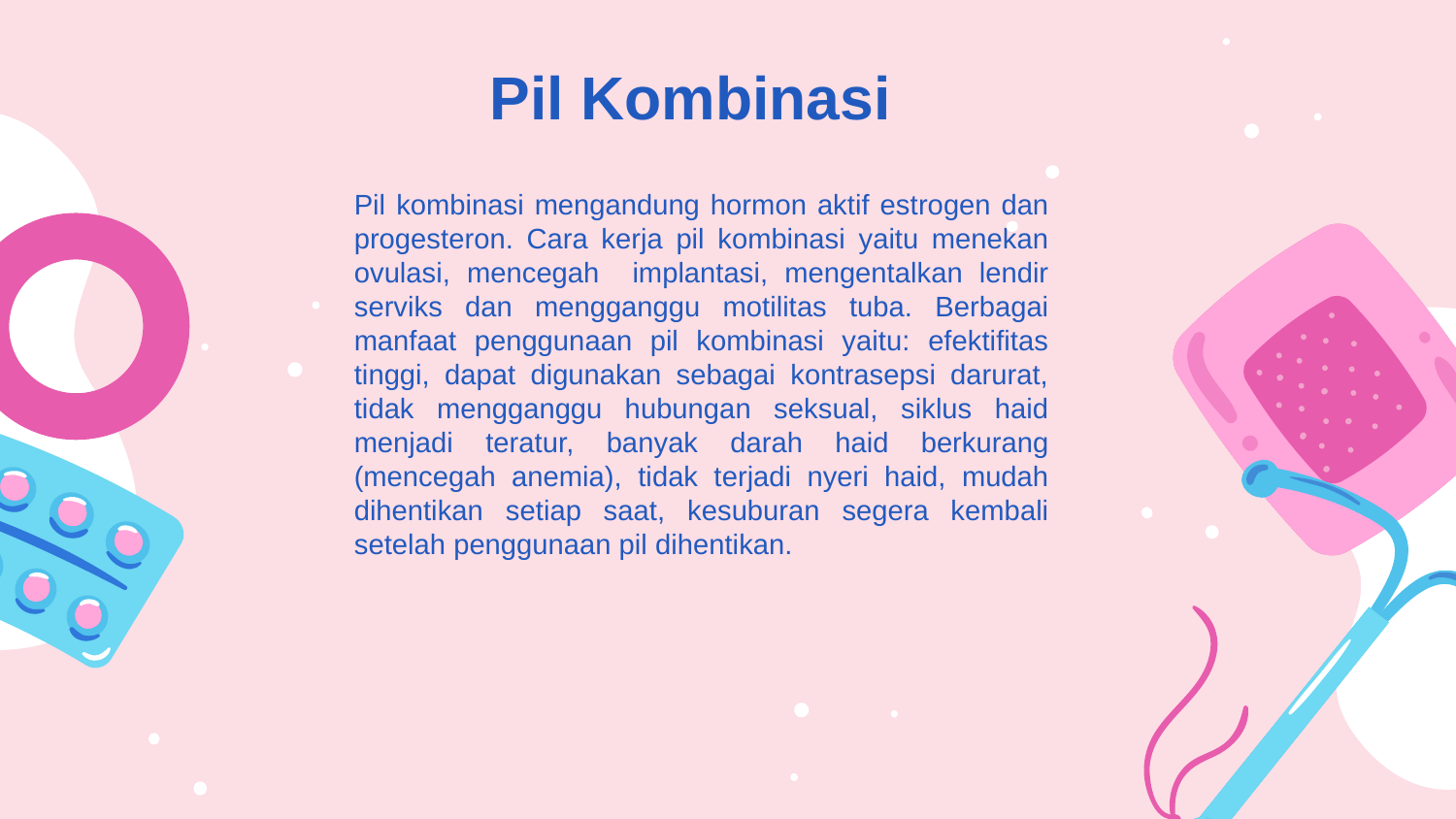

# Pil Kombinasi

Pil kombinasi mengandung hormon aktif estrogen dan progesteron. Cara kerja pil kombinasi yaitu menekan ovulasi, mencegah  implantasi, mengentalkan lendir serviks dan mengganggu motilitas tuba. Berbagai manfaat penggunaan pil kombinasi yaitu: efektifitas tinggi, dapat digunakan sebagai kontrasepsi darurat, tidak mengganggu hubungan seksual, siklus haid menjadi teratur, banyak darah haid berkurang (mencegah anemia), tidak terjadi nyeri haid, mudah dihentikan setiap saat, kesuburan segera kembali setelah penggunaan pil dihentikan.